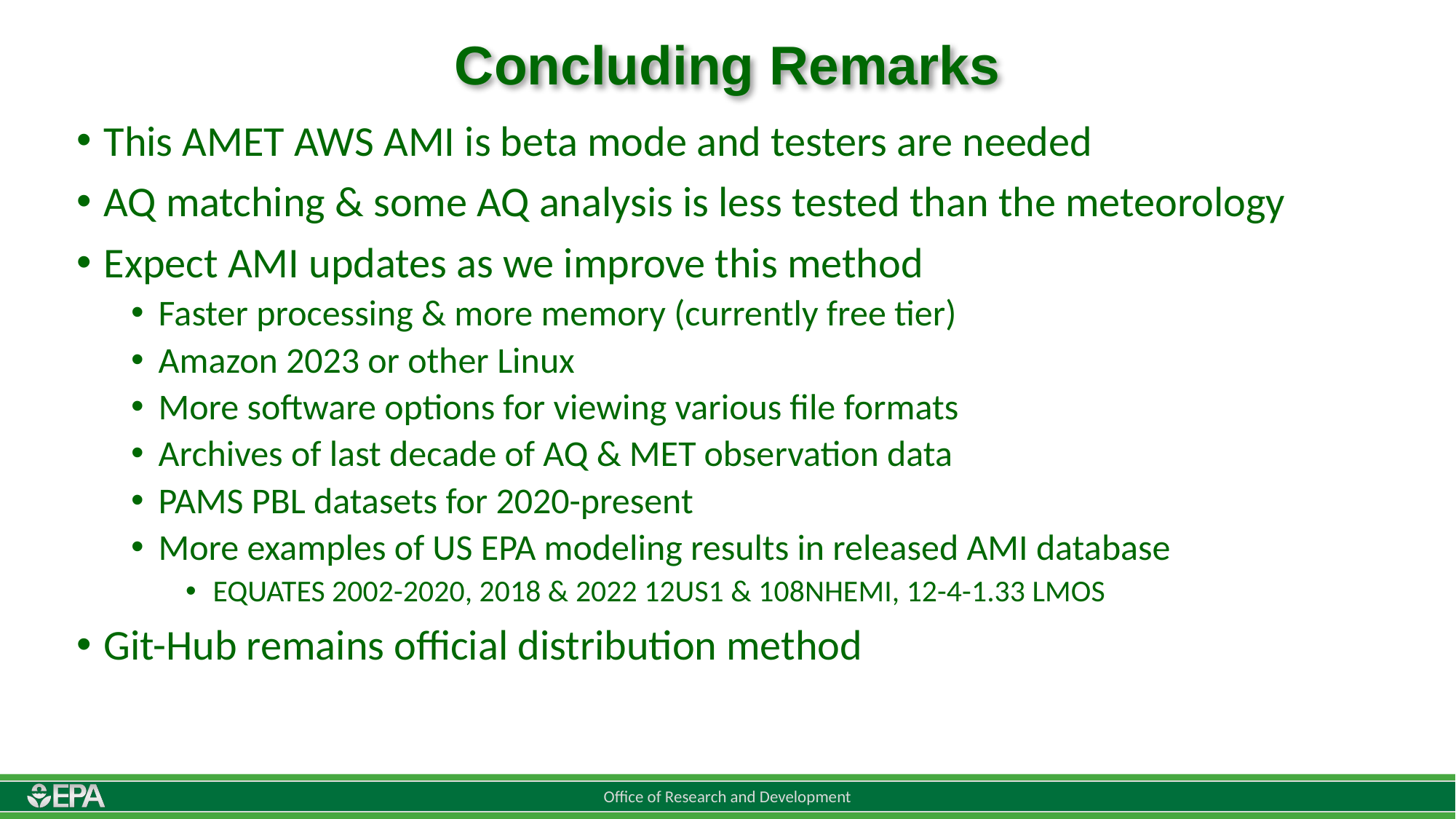

# Concluding Remarks
This AMET AWS AMI is beta mode and testers are needed
AQ matching & some AQ analysis is less tested than the meteorology
Expect AMI updates as we improve this method
Faster processing & more memory (currently free tier)
Amazon 2023 or other Linux
More software options for viewing various file formats
Archives of last decade of AQ & MET observation data
PAMS PBL datasets for 2020-present
More examples of US EPA modeling results in released AMI database
EQUATES 2002-2020, 2018 & 2022 12US1 & 108NHEMI, 12-4-1.33 LMOS
Git-Hub remains official distribution method